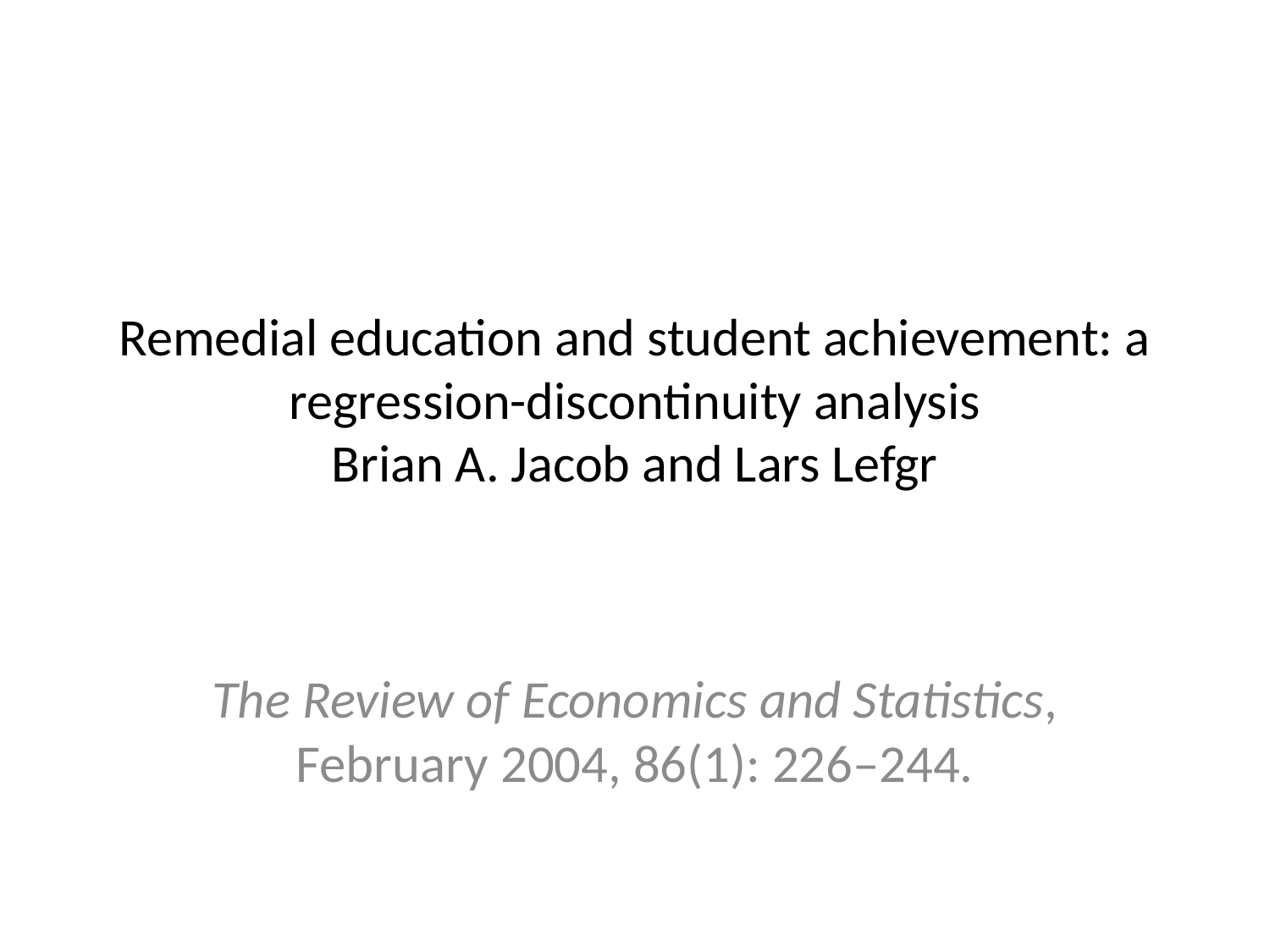

# Remedial education and student achievement: a regression-discontinuity analysis Brian A. Jacob and Lars Lefgr
The Review of Economics and Statistics, February 2004, 86(1): 226–244.